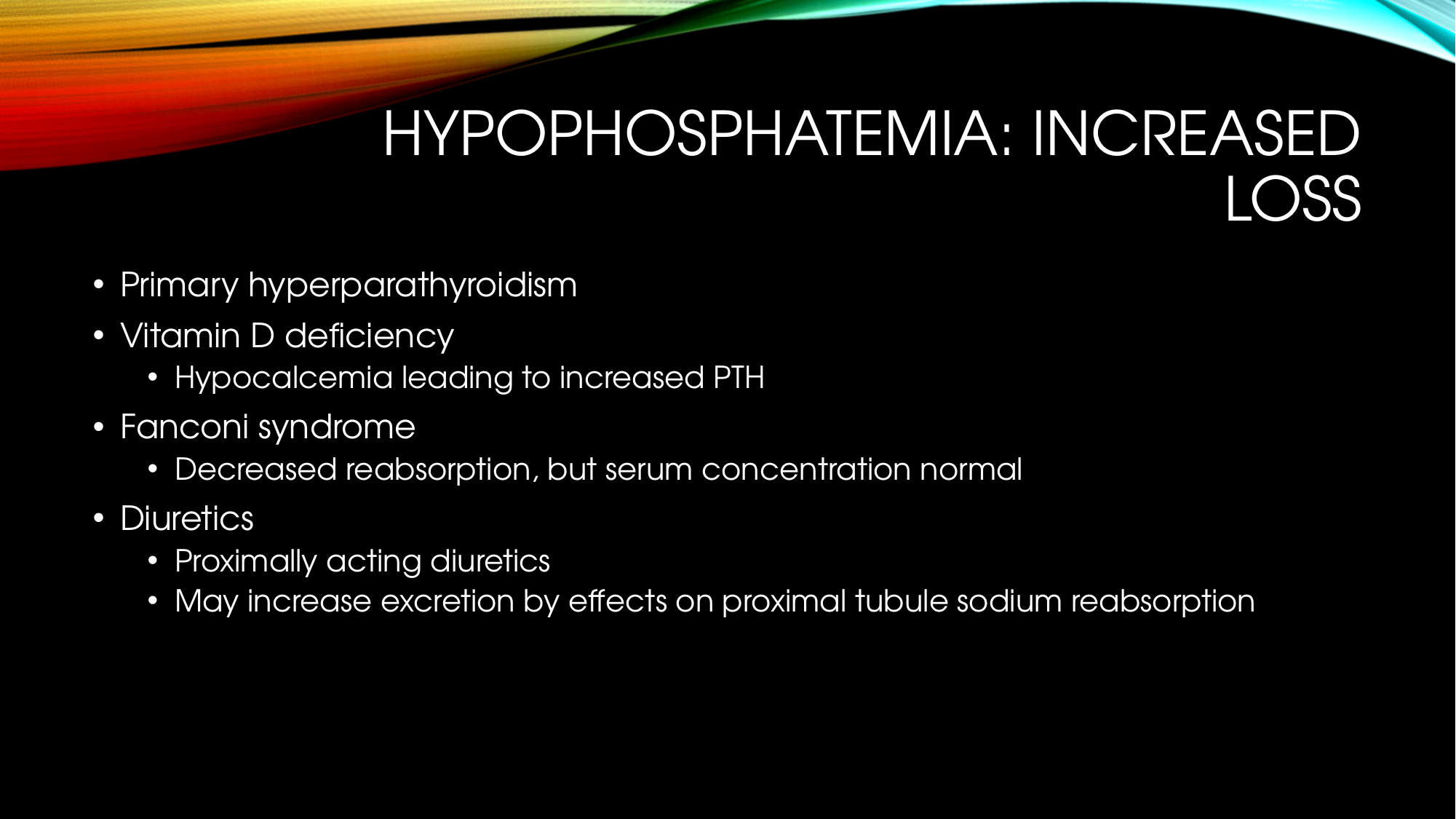

# Hypophosphatemia: increased loss
Primary hyperparathyroidism
Vitamin D deficiency
Hypocalcemia leading to increased PTH
Fanconi syndrome
Decreased reabsorption, but serum concentration normal
Diuretics
Proximally acting diuretics
May increase excretion by effects on proximal tubule sodium reabsorption